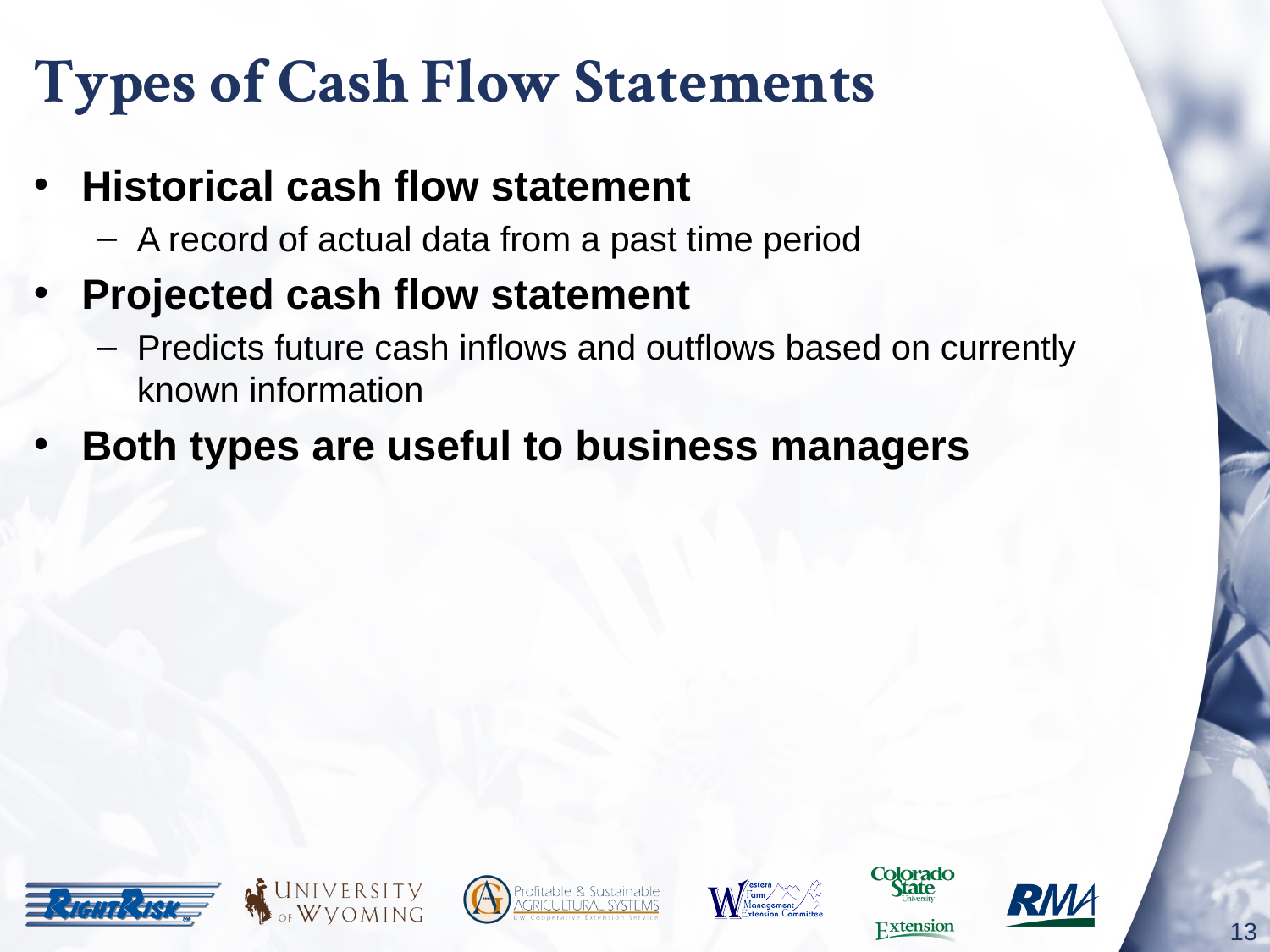

# Types of Cash Flow Statements
Historical cash flow statement
A record of actual data from a past time period
Projected cash flow statement
Predicts future cash inflows and outflows based on currently known information
Both types are useful to business managers